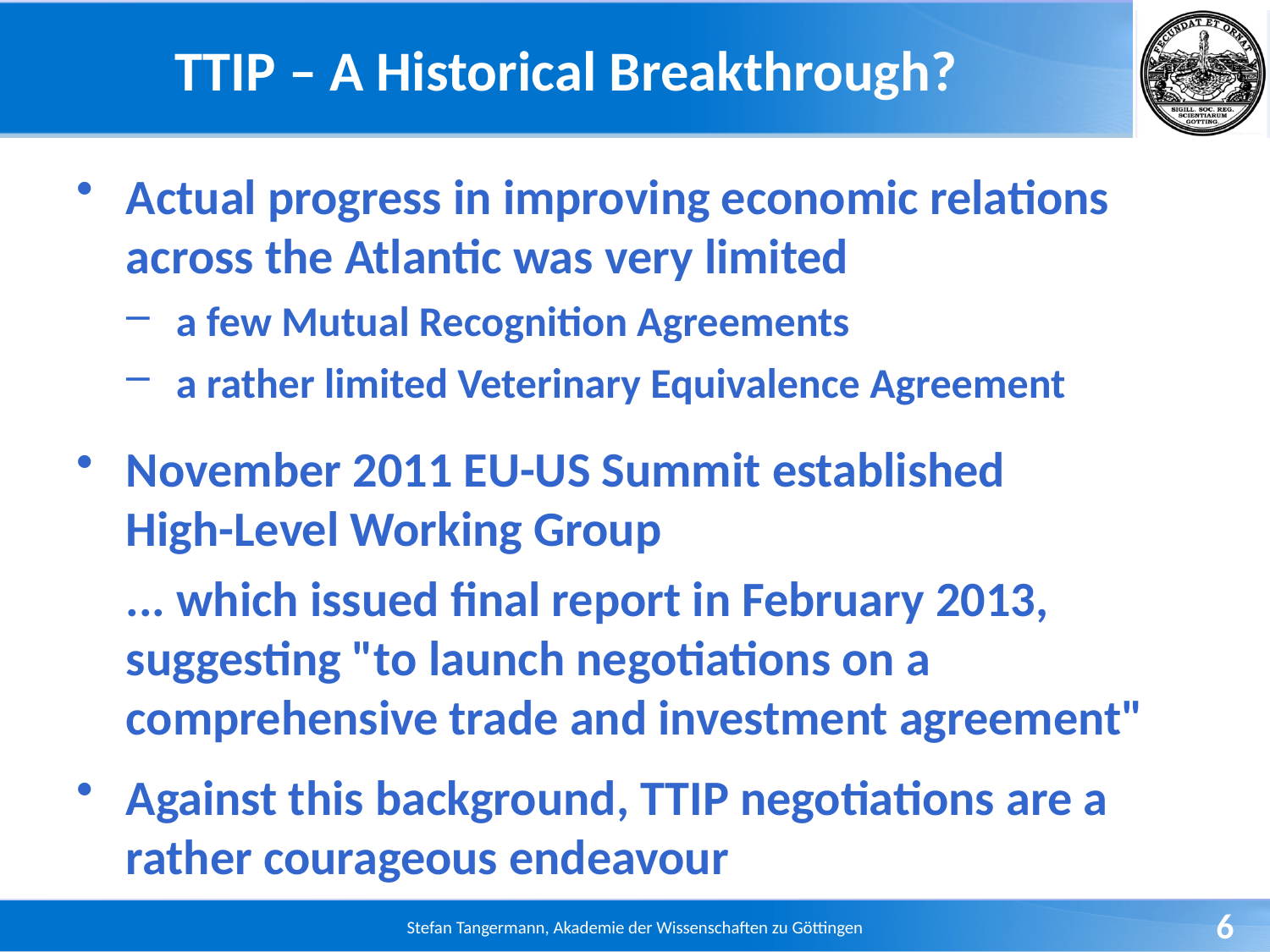

# TTIP – A Historical Breakthrough?
Actual progress in improving economic relations across the Atlantic was very limited
a few Mutual Recognition Agreements
a rather limited Veterinary Equivalence Agreement
November 2011 EU-US Summit established
High-Level Working Group
	... which issued final report in February 2013, suggesting "to launch negotiations on a comprehensive trade and investment agreement"
Against this background, TTIP negotiations are a rather courageous endeavour